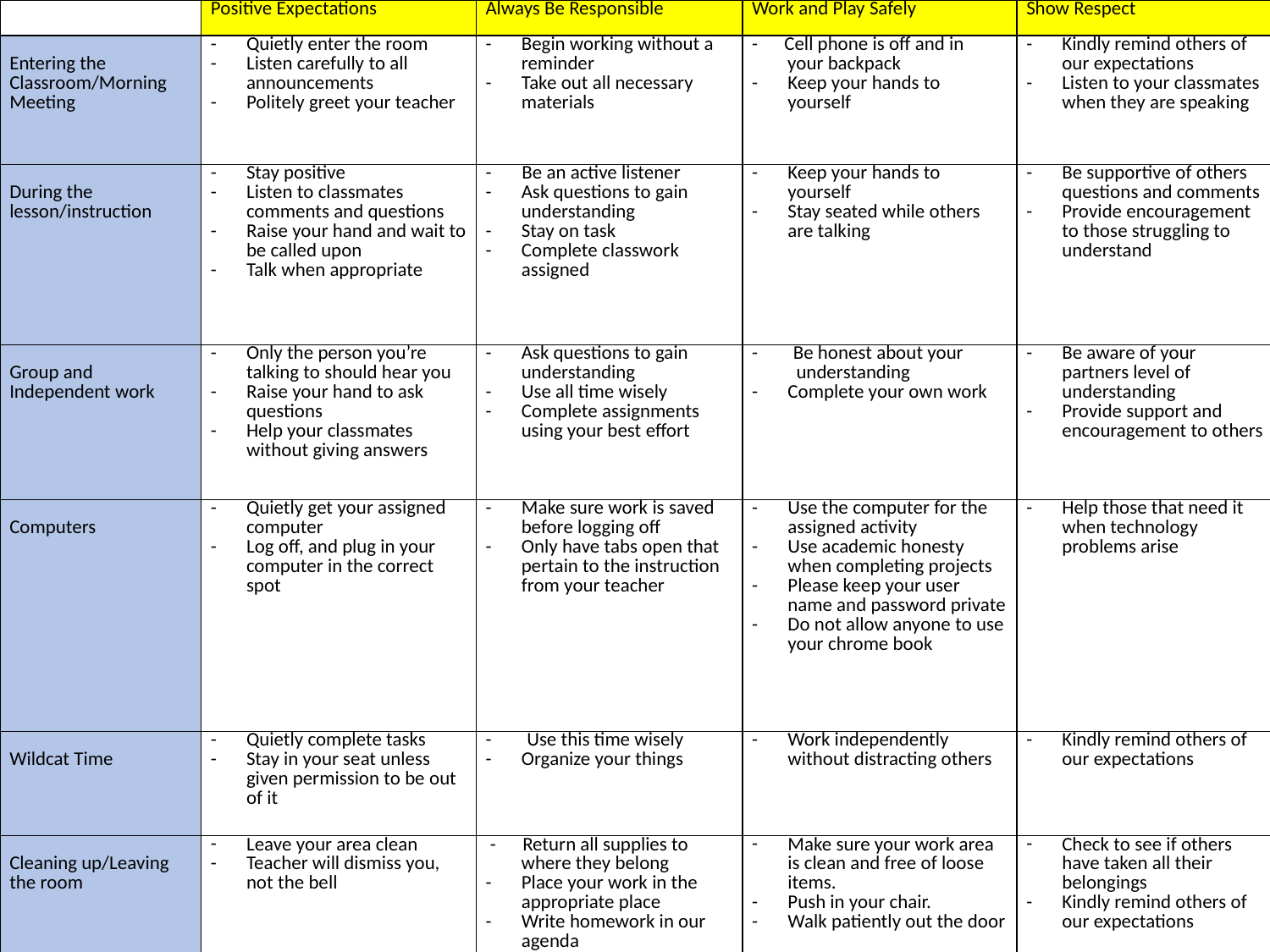

|  | Positive Expectations | Always Be Responsible | Work and Play Safely | Show Respect |
| --- | --- | --- | --- | --- |
| Entering the Classroom/Morning Meeting | Quietly enter the room Listen carefully to all announcements Politely greet your teacher | Begin working without a reminder Take out all necessary materials | - Cell phone is off and in your backpack Keep your hands to yourself | Kindly remind others of our expectations Listen to your classmates when they are speaking |
| During the lesson/instruction | Stay positive Listen to classmates comments and questions Raise your hand and wait to be called upon Talk when appropriate | Be an active listener Ask questions to gain understanding Stay on task Complete classwork assigned | Keep your hands to yourself Stay seated while others are talking | Be supportive of others questions and comments Provide encouragement to those struggling to understand |
| Group and Independent work | Only the person you’re talking to should hear you Raise your hand to ask questions Help your classmates without giving answers | Ask questions to gain understanding Use all time wisely Complete assignments using your best effort | - Be honest about your understanding Complete your own work | Be aware of your partners level of understanding Provide support and encouragement to others |
| Computers | Quietly get your assigned computer Log off, and plug in your computer in the correct spot | Make sure work is saved before logging off Only have tabs open that pertain to the instruction from your teacher | Use the computer for the assigned activity Use academic honesty when completing projects Please keep your user name and password private Do not allow anyone to use your chrome book | Help those that need it when technology problems arise |
| Wildcat Time | Quietly complete tasks Stay in your seat unless given permission to be out of it | - Use this time wisely Organize your things | Work independently without distracting others | Kindly remind others of our expectations |
| Cleaning up/Leaving the room | Leave your area clean Teacher will dismiss you, not the bell | - Return all supplies to where they belong Place your work in the appropriate place Write homework in our agenda | Make sure your work area is clean and free of loose items. Push in your chair. Walk patiently out the door | Check to see if others have taken all their belongings Kindly remind others of our expectations |